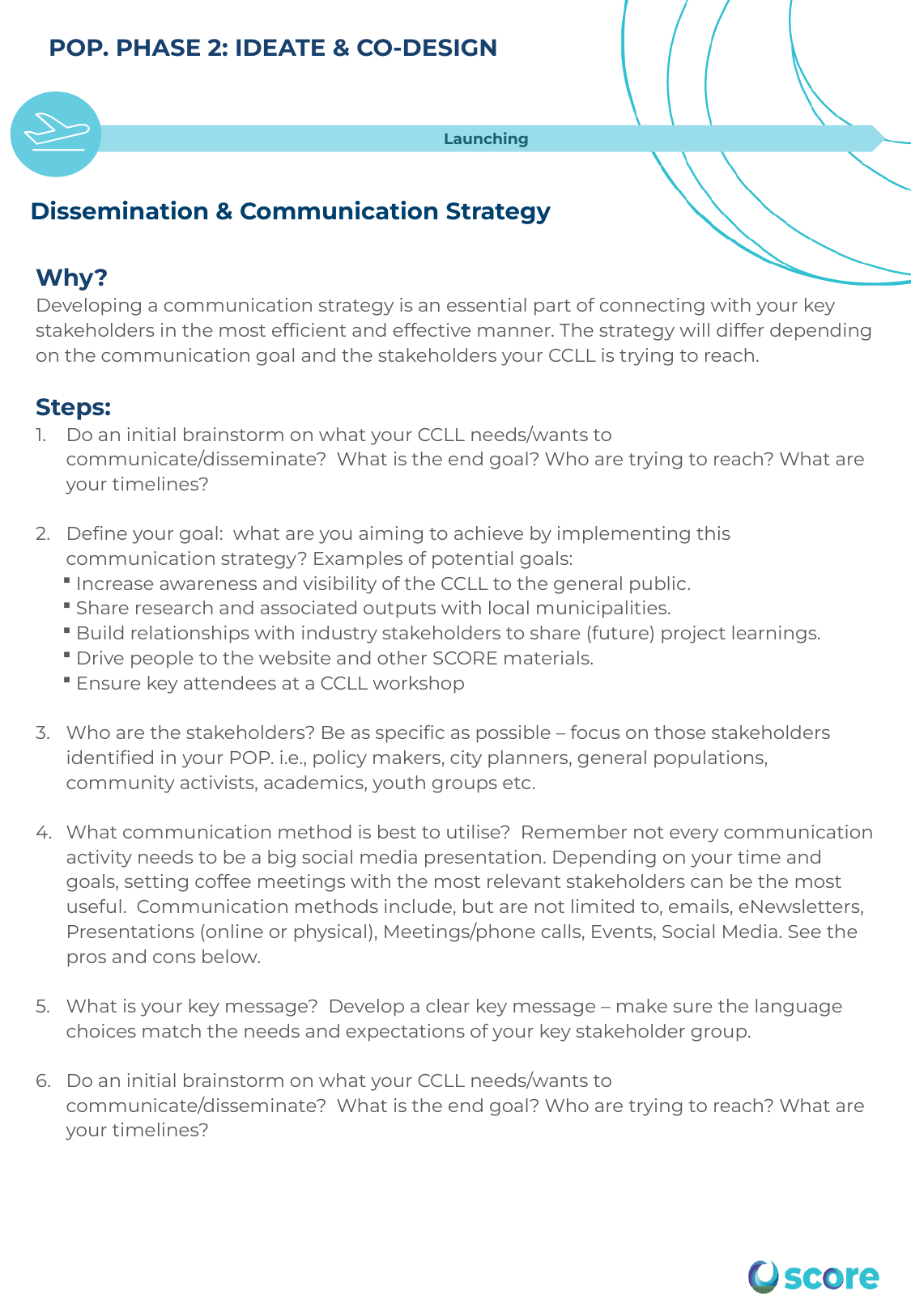

POP. PHASE 2: IDEATE & CO-DESIGN

Launching
# Dissemination & Communication Strategy
Why?
Developing a communication strategy is an essential part of connecting with your key stakeholders in the most efficient and effective manner. The strategy will differ depending on the communication goal and the stakeholders your CCLL is trying to reach.

Steps:
Do an initial brainstorm on what your CCLL needs/wants to communicate/disseminate?  What is the end goal? Who are trying to reach? What are your timelines?

Define your goal:  what are you aiming to achieve by implementing this communication strategy? Examples of potential goals:
Increase awareness and visibility of the CCLL to the general public.
Share research and associated outputs with local municipalities.
Build relationships with industry stakeholders to share (future) project learnings.
Drive people to the website and other SCORE materials.
Ensure key attendees at a CCLL workshop

Who are the stakeholders? Be as specific as possible – focus on those stakeholders identified in your POP. i.e., policy makers, city planners, general populations, community activists, academics, youth groups etc.

What communication method is best to utilise?  Remember not every communication activity needs to be a big social media presentation. Depending on your time and goals, setting coffee meetings with the most relevant stakeholders can be the most useful.  Communication methods include, but are not limited to, emails, eNewsletters, Presentations (online or physical), Meetings/phone calls, Events, Social Media. See the pros and cons below.

What is your key message?  Develop a clear key message – make sure the language choices match the needs and expectations of your key stakeholder group.

Do an initial brainstorm on what your CCLL needs/wants to communicate/disseminate?  What is the end goal? Who are trying to reach? What are your timelines?